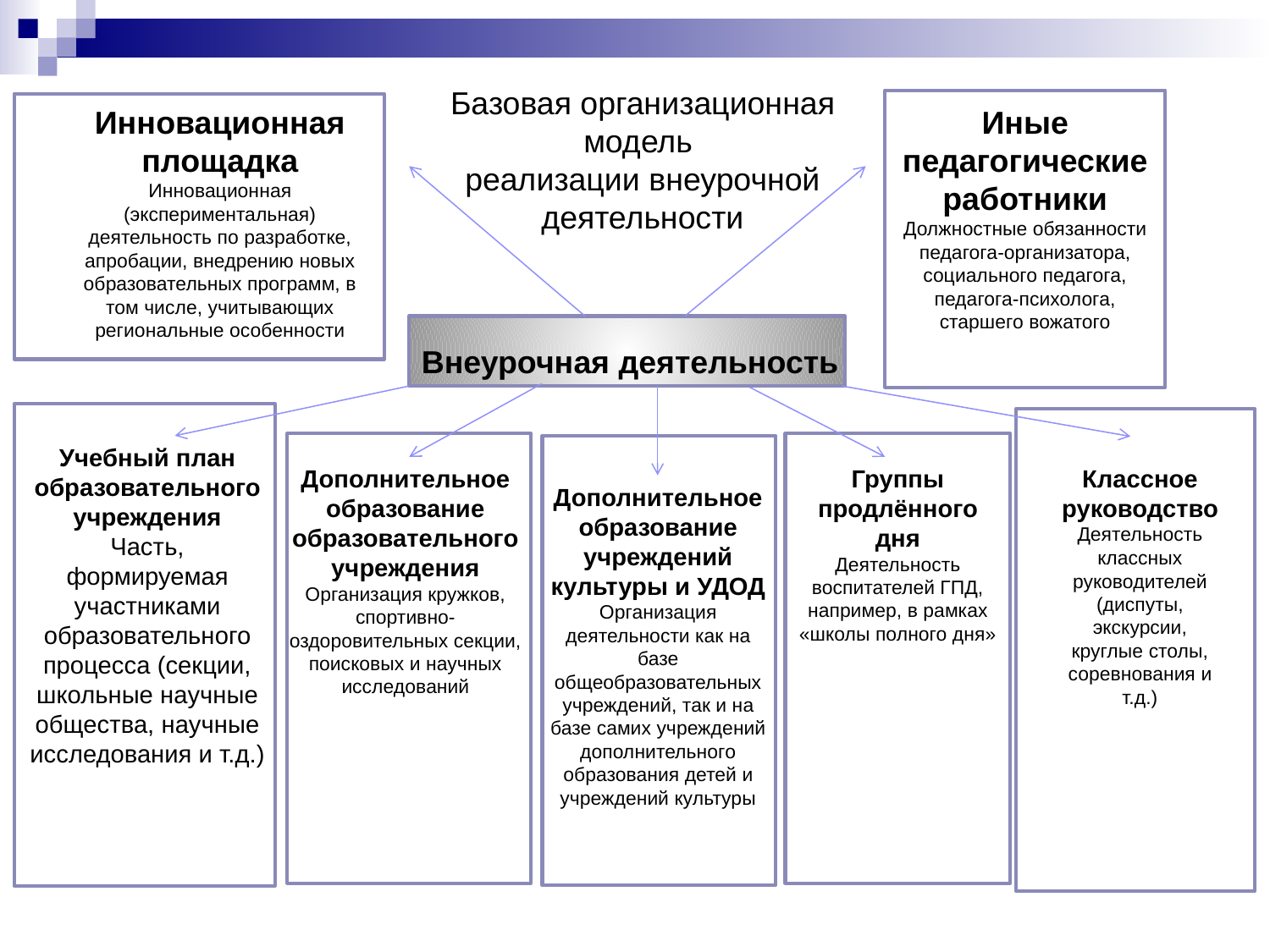

Базовая организационная модель
реализации внеурочной деятельности

Инновационная площадка
Инновационная (экспериментальная) деятельность по разработке, апробации, внедрению новых образовательных программ, в том числе, учитывающих региональные особенности
Иные педагогические работники
Должностные обязанности педагога-организатора, социального педагога, педагога-психолога, старшего вожатого

Внеурочная деятельность

Учебный план образовательного учреждения
Часть, формируемая участниками образовательного процесса (секции, школьные научные общества, научные исследования и т.д.)

Дополнительное образование образовательного учреждения
Организация кружков, спортивно-оздоровительных секции, поисковых и научных исследований
Группы продлённого дня
Деятельность воспитателей ГПД, например, в рамках «школы полного дня»
Классное руководство
Деятельность классных руководителей (диспуты, экскурсии, круглые столы, соревнования и т.д.)
Дополнительное образование учреждений культуры и УДОД
Организация деятельности как на базе общеобразовательных учреждений, так и на базе самих учреждений дополнительного образования детей и учреждений культуры